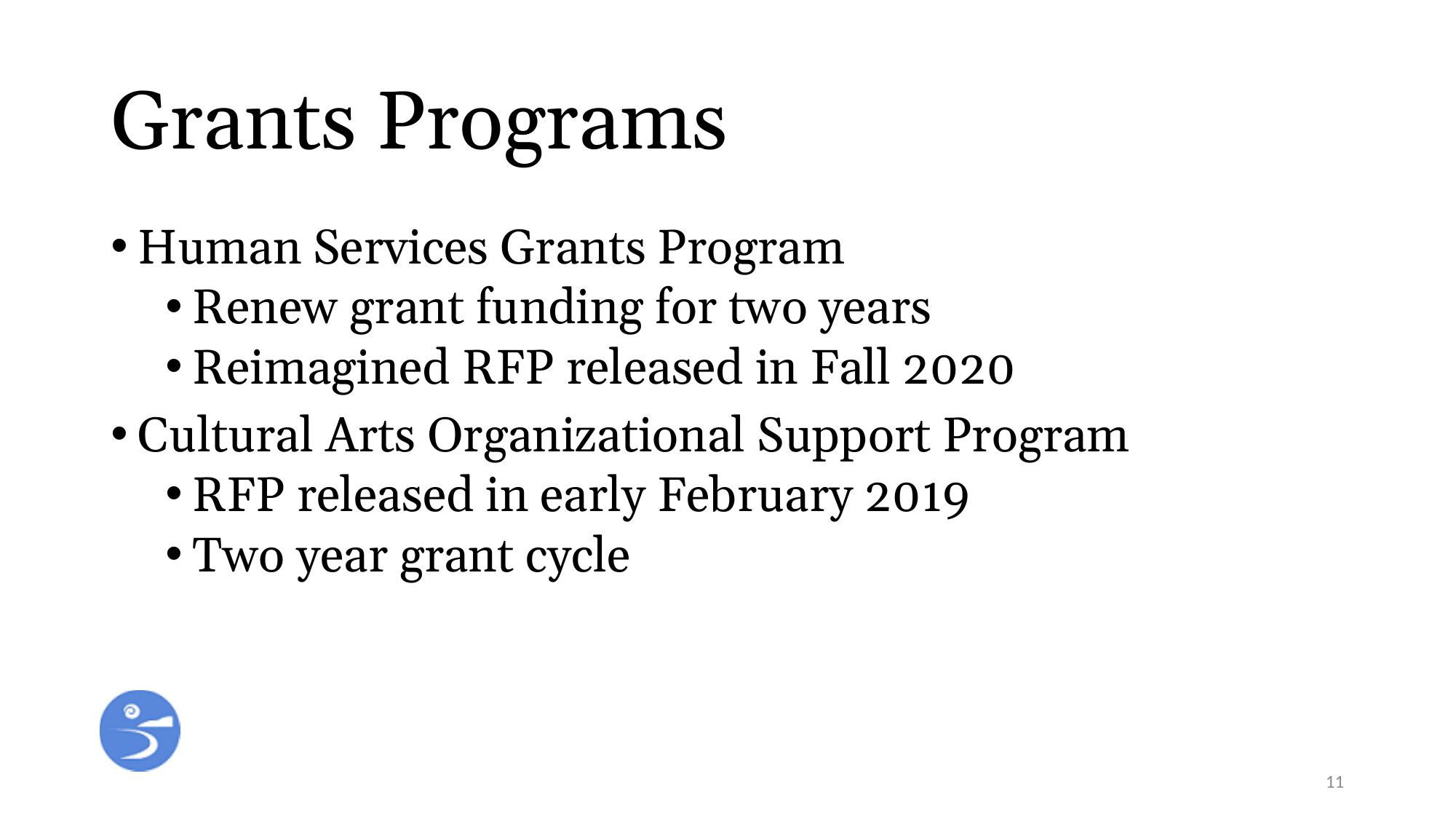

# Grants Programs
Human Services Grants Program
Renew grant funding for two years
Reimagined RFP released in Fall 2020
Cultural Arts Organizational Support Program
RFP released in early February 2019
Two year grant cycle
11